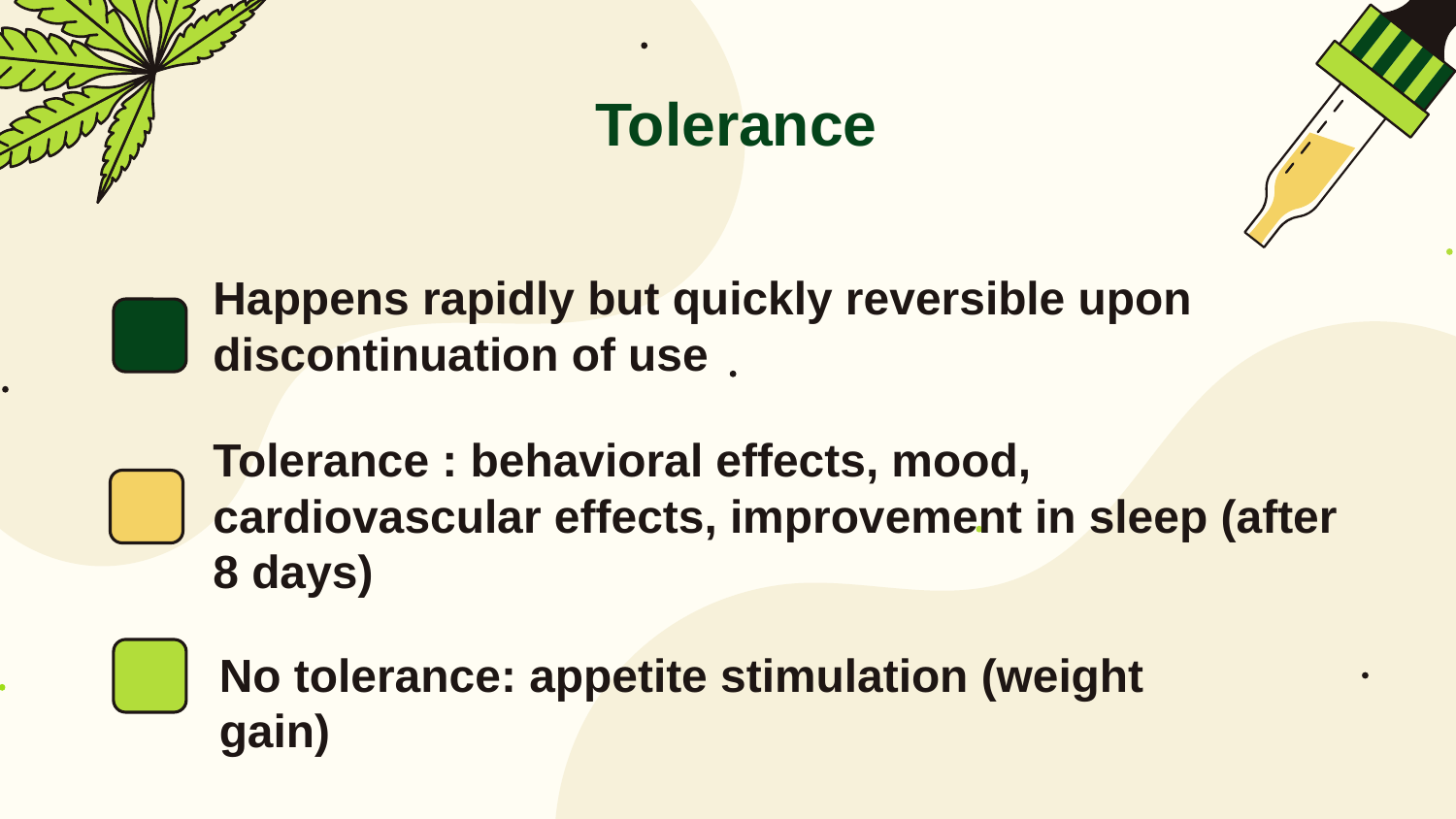

# Tolerance
Happens rapidly but quickly reversible upon discontinuation of use

Tolerance : behavioral effects, mood, cardiovascular effects, improvement in sleep (after 8 days)

No tolerance: appetite stimulation (weight gain)